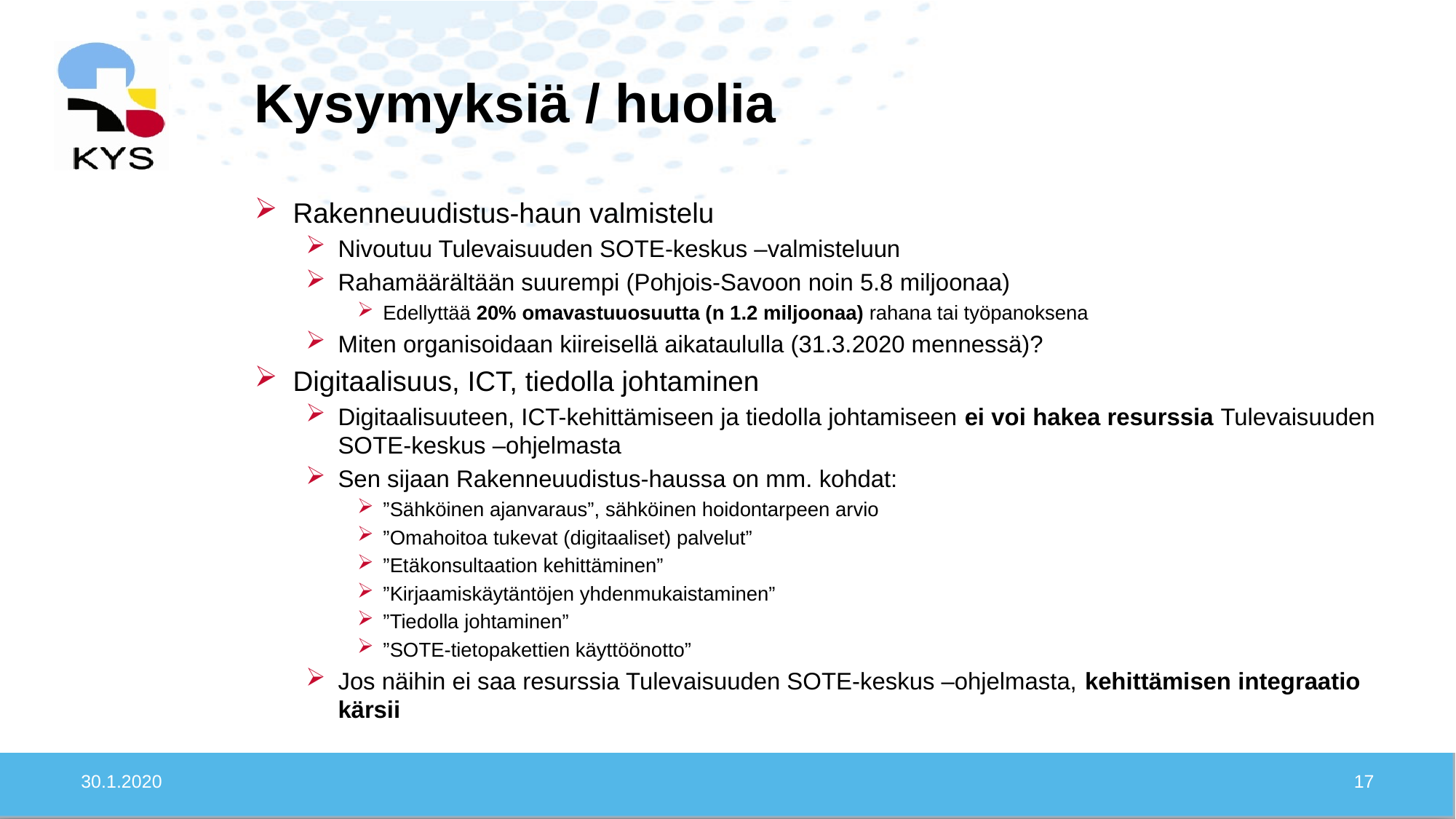

# Kysymyksiä / huolia
Rakenneuudistus-haun valmistelu
Nivoutuu Tulevaisuuden SOTE-keskus –valmisteluun
Rahamäärältään suurempi (Pohjois-Savoon noin 5.8 miljoonaa)
Edellyttää 20% omavastuuosuutta (n 1.2 miljoonaa) rahana tai työpanoksena
Miten organisoidaan kiireisellä aikataululla (31.3.2020 mennessä)?
Digitaalisuus, ICT, tiedolla johtaminen
Digitaalisuuteen, ICT-kehittämiseen ja tiedolla johtamiseen ei voi hakea resurssia Tulevaisuuden SOTE-keskus –ohjelmasta
Sen sijaan Rakenneuudistus-haussa on mm. kohdat:
”Sähköinen ajanvaraus”, sähköinen hoidontarpeen arvio
”Omahoitoa tukevat (digitaaliset) palvelut”
”Etäkonsultaation kehittäminen”
”Kirjaamiskäytäntöjen yhdenmukaistaminen”
”Tiedolla johtaminen”
”SOTE-tietopakettien käyttöönotto”
Jos näihin ei saa resurssia Tulevaisuuden SOTE-keskus –ohjelmasta, kehittämisen integraatio kärsii

30.1.2020
17